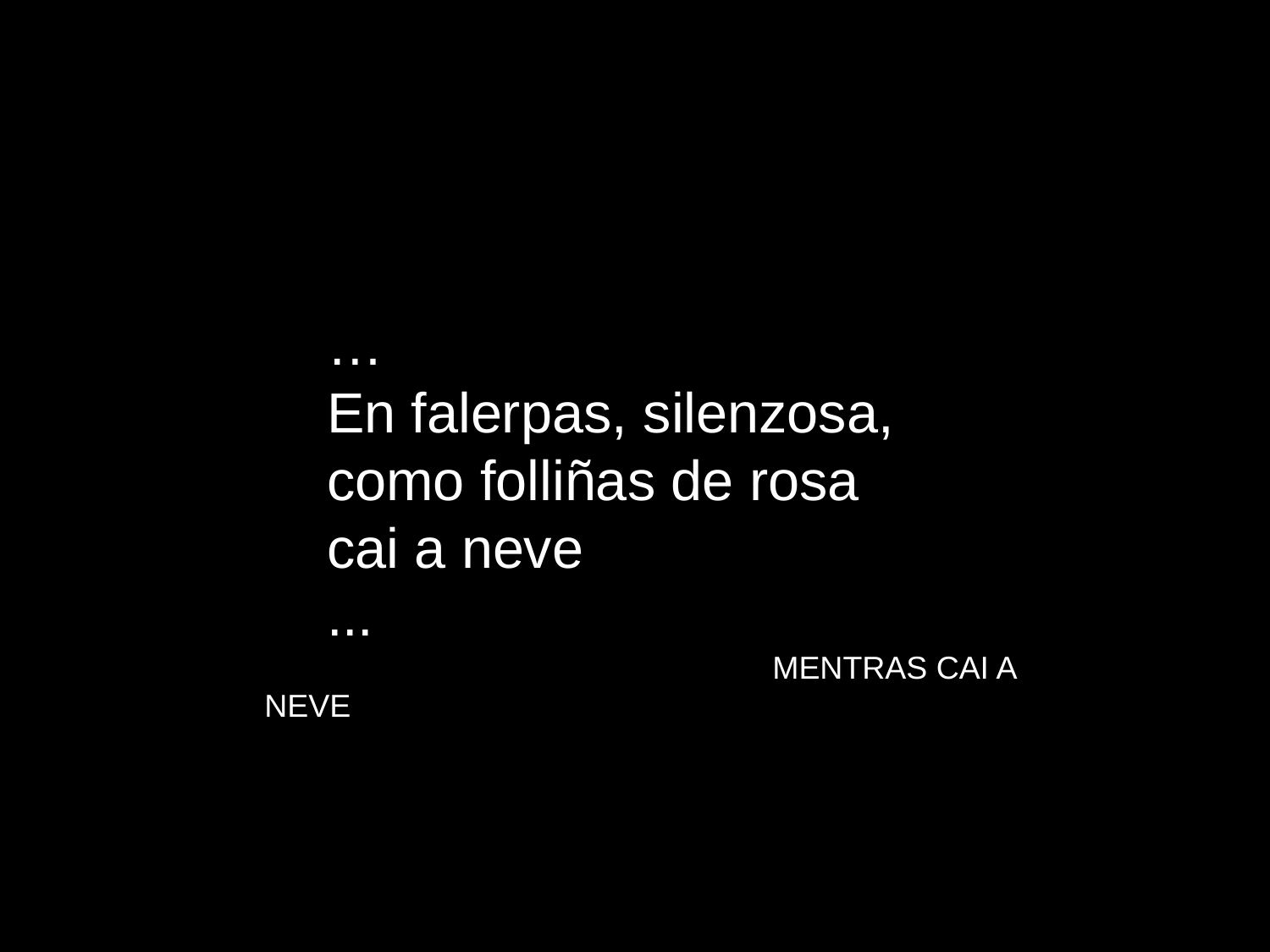

…
En falerpas, silenzosa,
como folliñas de rosa
cai a neve
...
				MENTRAS CAI A NEVE